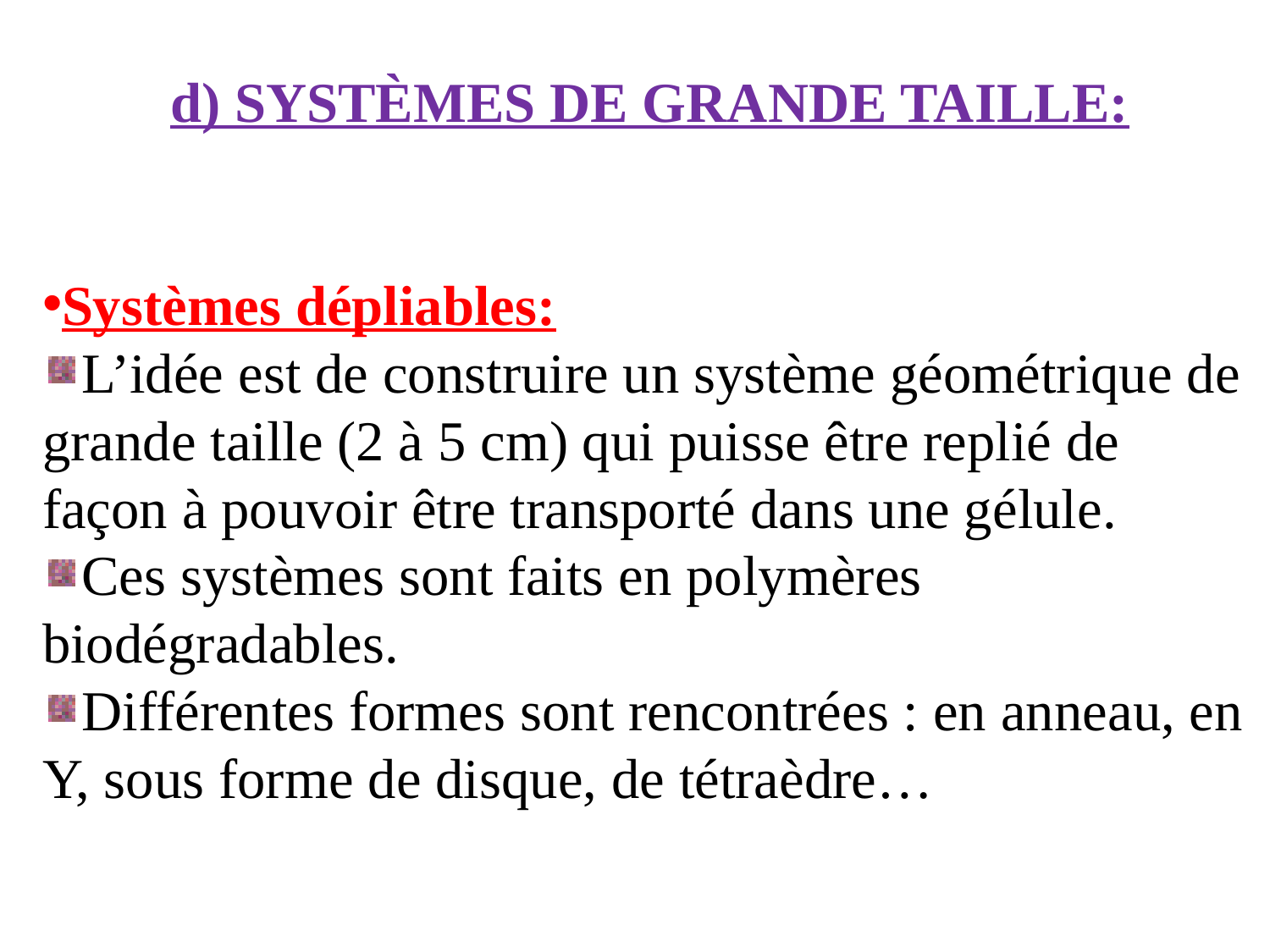

d) SYSTÈMES DE GRANDE TAILLE:

Systèmes dépliables:
L’idée est de construire un système géométrique de grande taille (2 à 5 cm) qui puisse être replié de façon à pouvoir être transporté dans une gélule.
Ces systèmes sont faits en polymères biodégradables.
Différentes formes sont rencontrées : en anneau, en Y, sous forme de disque, de tétraèdre…